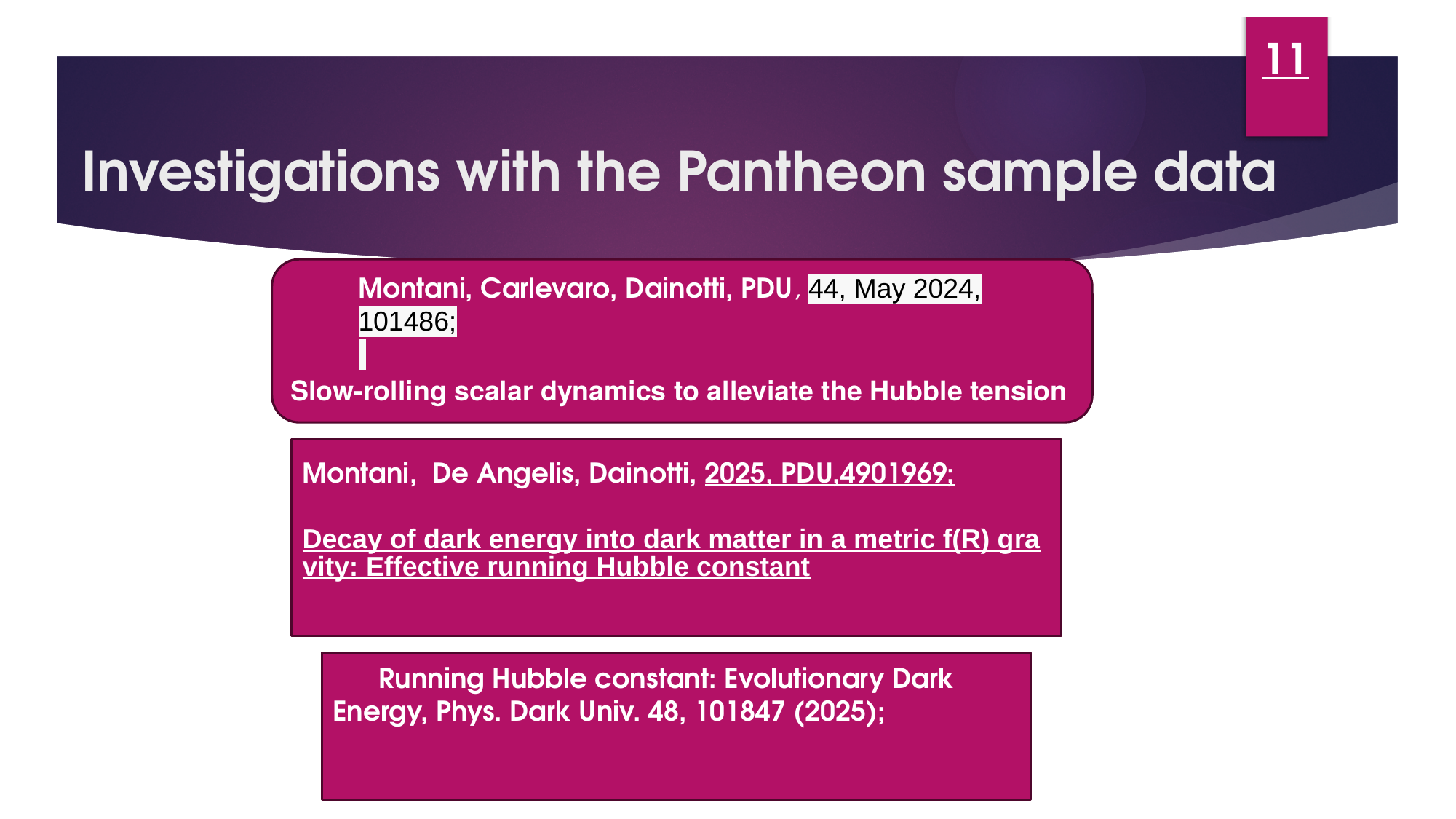

11
# Investigations with the Pantheon sample data

Slow-rolling scalar dynamics to alleviate the Hubble tension
Montani, Carlevaro, Dainotti, PDU, 44, May 2024, 101486;

Montani,  De Angelis, Dainotti, 2025, PDU,4901969;

Decay of dark energy into dark matter in a metric f(R) gravity: Effective running Hubble constant

      Running Hubble constant: Evolutionary Dark        Energy, Phys. Dark Univ. 48, 101847 (2025);